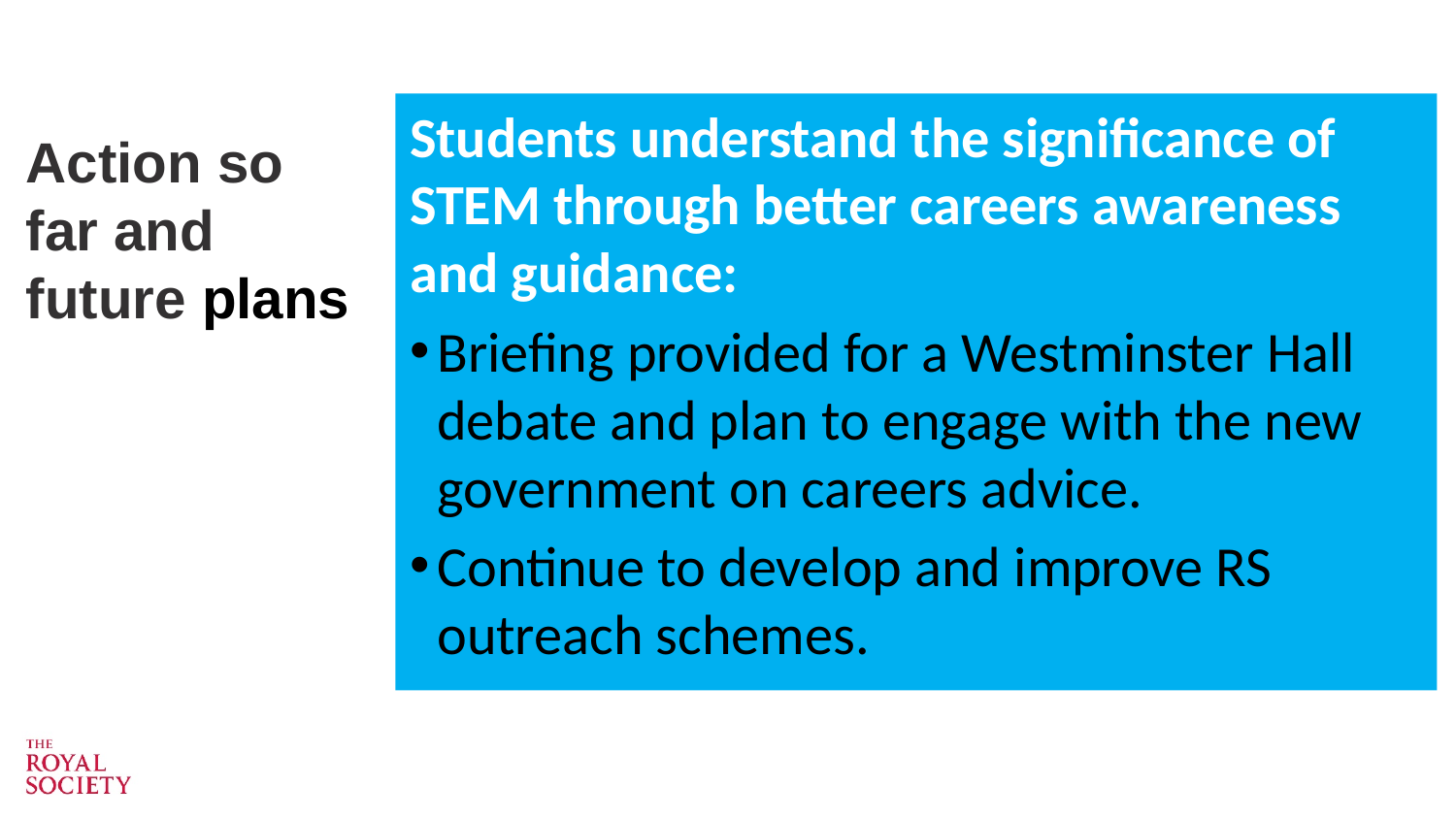

Students understand the significance of STEM through better careers awareness and guidance:
Briefing provided for a Westminster Hall debate and plan to engage with the new government on careers advice.
Continue to develop and improve RS outreach schemes.

# Action so far and future plans